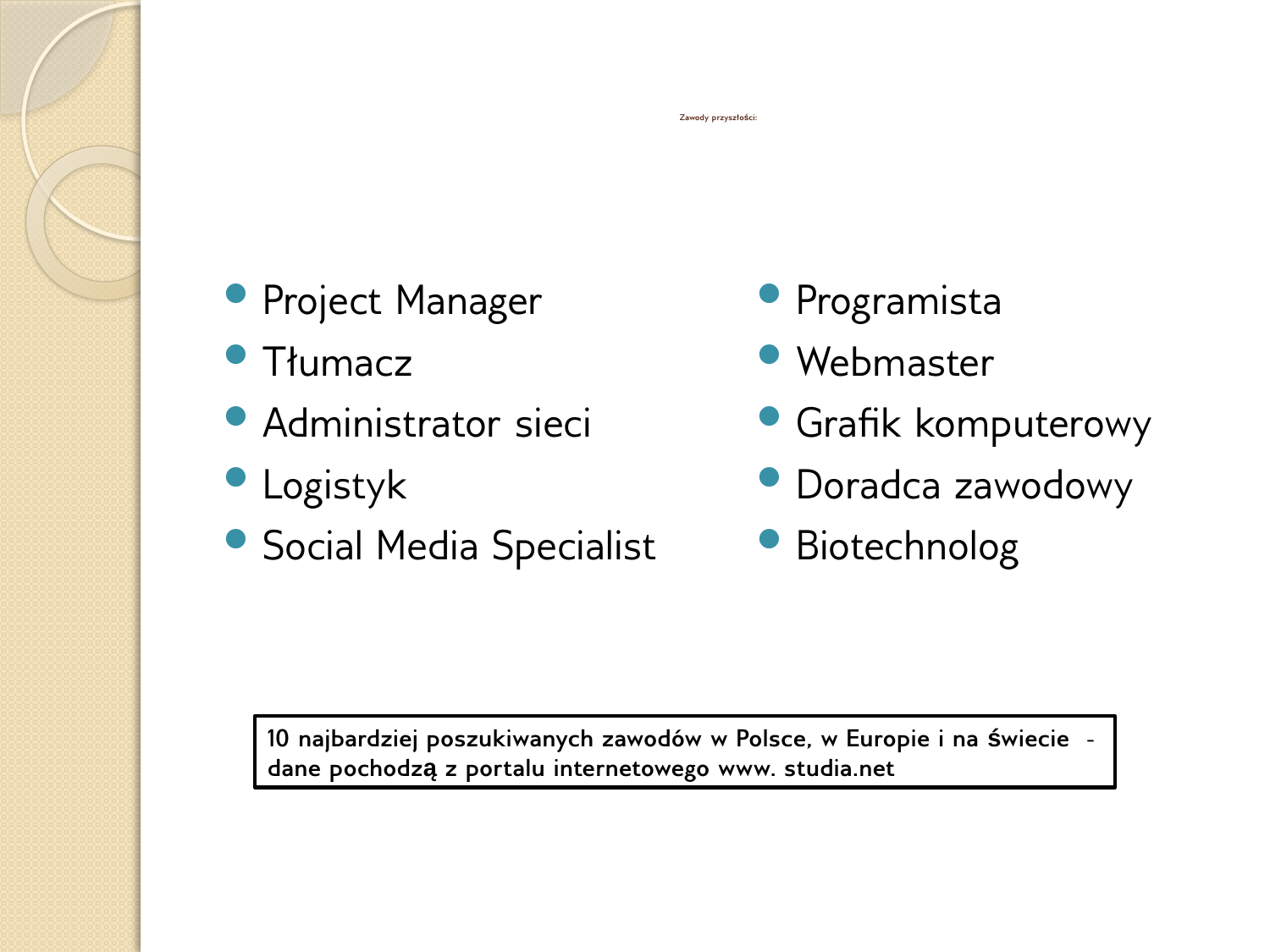

# Zawody przyszłości:
Project Manager
Tłumacz
Administrator sieci
Logistyk
Social Media Specialist

Programista
Webmaster
Grafik komputerowy
Doradca zawodowy
Biotechnolog

10 najbardziej poszukiwanych zawodów w Polsce, w Europie i na świecie  - dane pochodzą z portalu internetowego www. studia.net